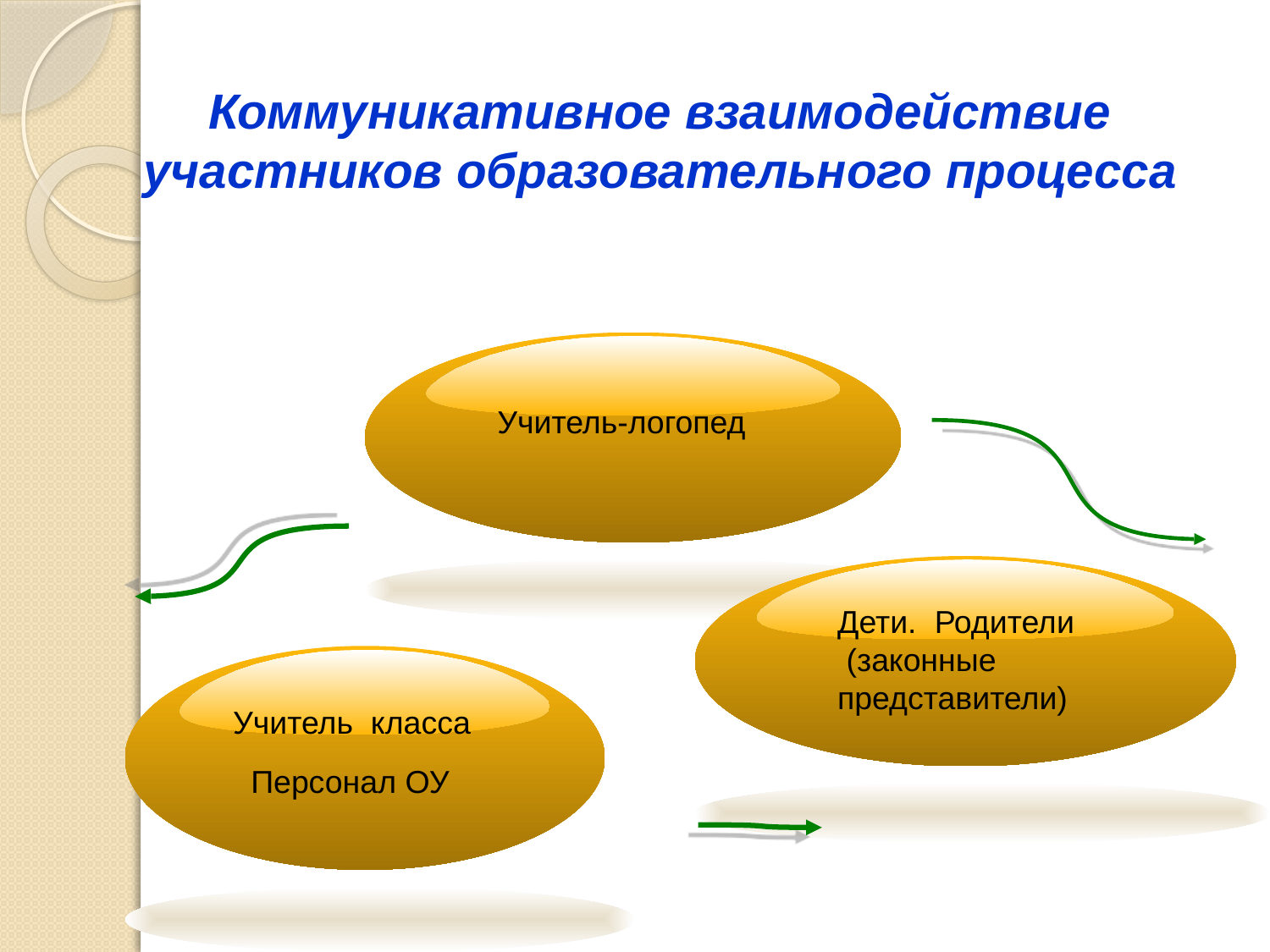

# Коммуникативное взаимодействие участников образовательного процесса

Учитель-логопед

Дети.  Родители
 (законные представители)

    Учитель  класса

      Персонал ОУ